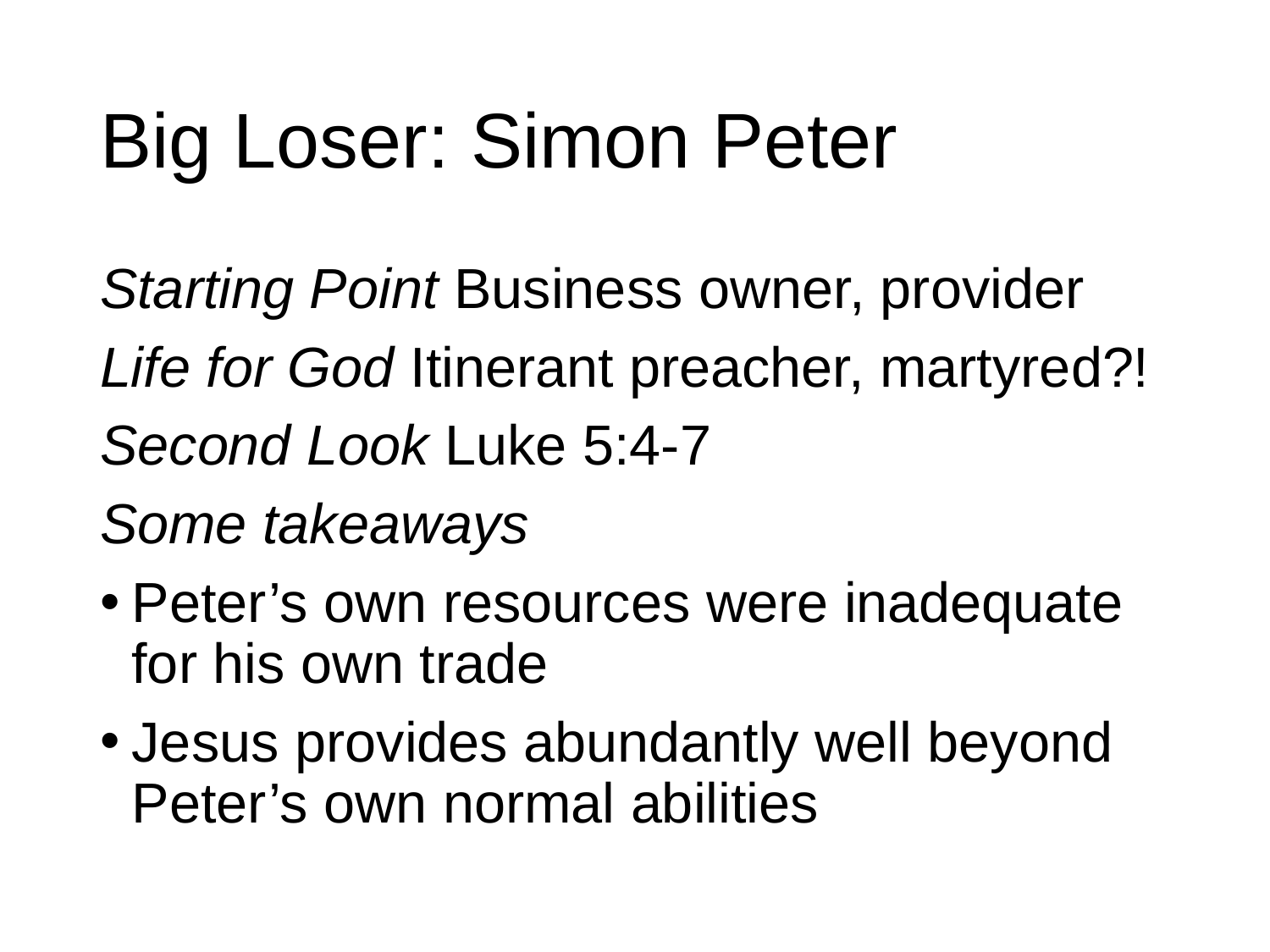

# Big Loser: Simon Peter
Starting Point Business owner, provider
Life for God Itinerant preacher, martyred?!
Second Look Luke 5:4-7
Some takeaways
Peter’s own resources were inadequate for his own trade
Jesus provides abundantly well beyond Peter’s own normal abilities